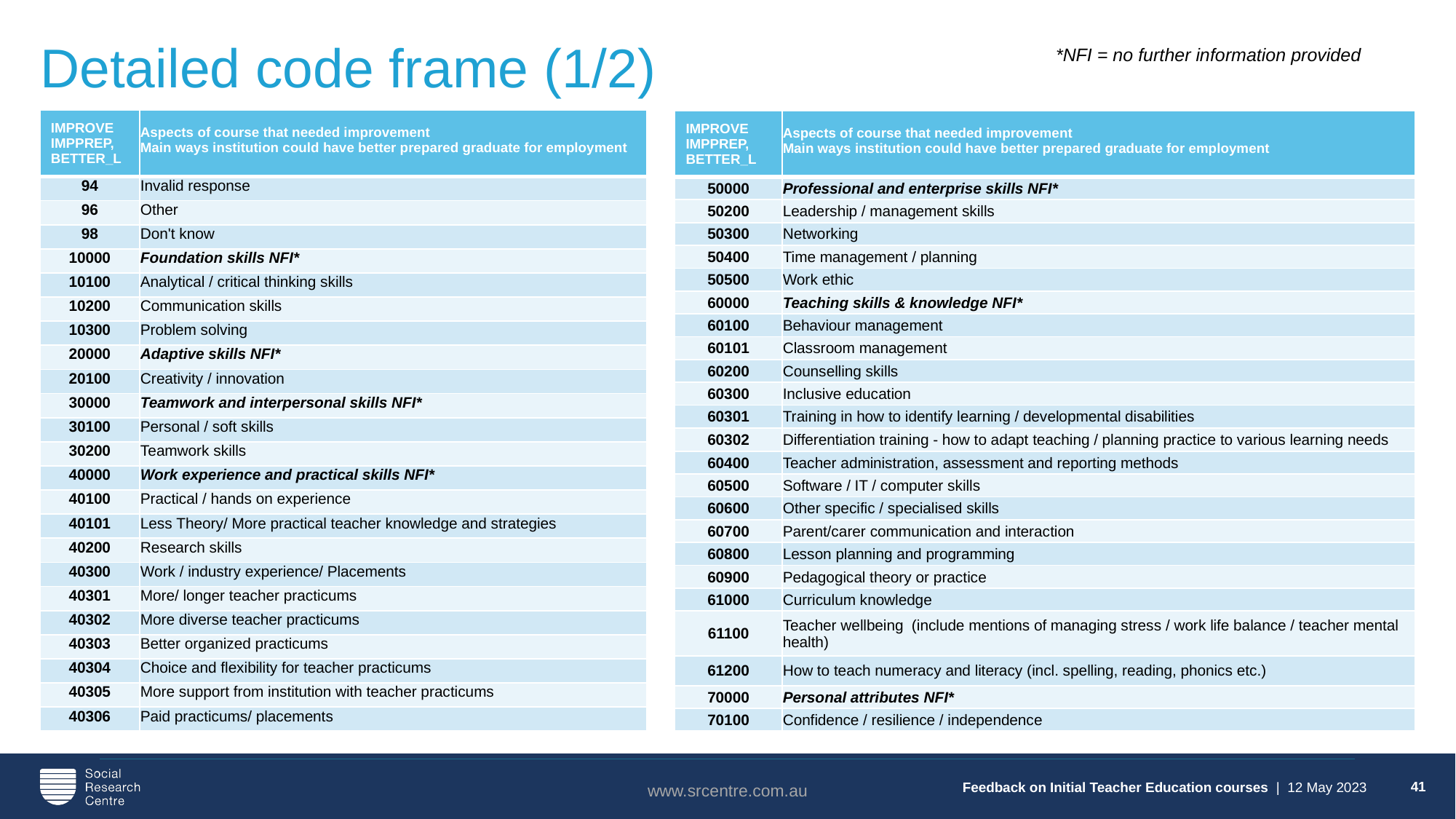

41
# Detailed code frame (1/2)
*NFI = no further information provided
| IMPROVE IMPPREP, BETTER\_L | Aspects of course that needed improvement Main ways institution could have better prepared graduate for employment |
| --- | --- |
| 94 | Invalid response |
| 96 | Other |
| 98 | Don't know |
| 10000 | Foundation skills NFI\* |
| 10100 | Analytical / critical thinking skills |
| 10200 | Communication skills |
| 10300 | Problem solving |
| 20000 | Adaptive skills NFI\* |
| 20100 | Creativity / innovation |
| 30000 | Teamwork and interpersonal skills NFI\* |
| 30100 | Personal / soft skills |
| 30200 | Teamwork skills |
| 40000 | Work experience and practical skills NFI\* |
| 40100 | Practical / hands on experience |
| 40101 | Less Theory/ More practical teacher knowledge and strategies |
| 40200 | Research skills |
| 40300 | Work / industry experience/ Placements |
| 40301 | More/ longer teacher practicums |
| 40302 | More diverse teacher practicums |
| 40303 | Better organized practicums |
| 40304 | Choice and flexibility for teacher practicums |
| 40305 | More support from institution with teacher practicums |
| 40306 | Paid practicums/ placements |
| IMPROVE IMPPREP, BETTER\_L | Aspects of course that needed improvement Main ways institution could have better prepared graduate for employment |
| --- | --- |
| 50000 | Professional and enterprise skills NFI\* |
| 50200 | Leadership / management skills |
| 50300 | Networking |
| 50400 | Time management / planning |
| 50500 | Work ethic |
| 60000 | Teaching skills & knowledge NFI\* |
| 60100 | Behaviour management |
| 60101 | Classroom management |
| 60200 | Counselling skills |
| 60300 | Inclusive education |
| 60301 | Training in how to identify learning / developmental disabilities |
| 60302 | Differentiation training - how to adapt teaching / planning practice to various learning needs |
| 60400 | Teacher administration, assessment and reporting methods |
| 60500 | Software / IT / computer skills |
| 60600 | Other specific / specialised skills |
| 60700 | Parent/carer communication and interaction |
| 60800 | Lesson planning and programming |
| 60900 | Pedagogical theory or practice |
| 61000 | Curriculum knowledge |
| 61100 | Teacher wellbeing  (include mentions of managing stress / work life balance / teacher mental health) |
| 61200 | How to teach numeracy and literacy (incl. spelling, reading, phonics etc.) |
| 70000 | Personal attributes NFI\* |
| 70100 | Confidence / resilience / independence |